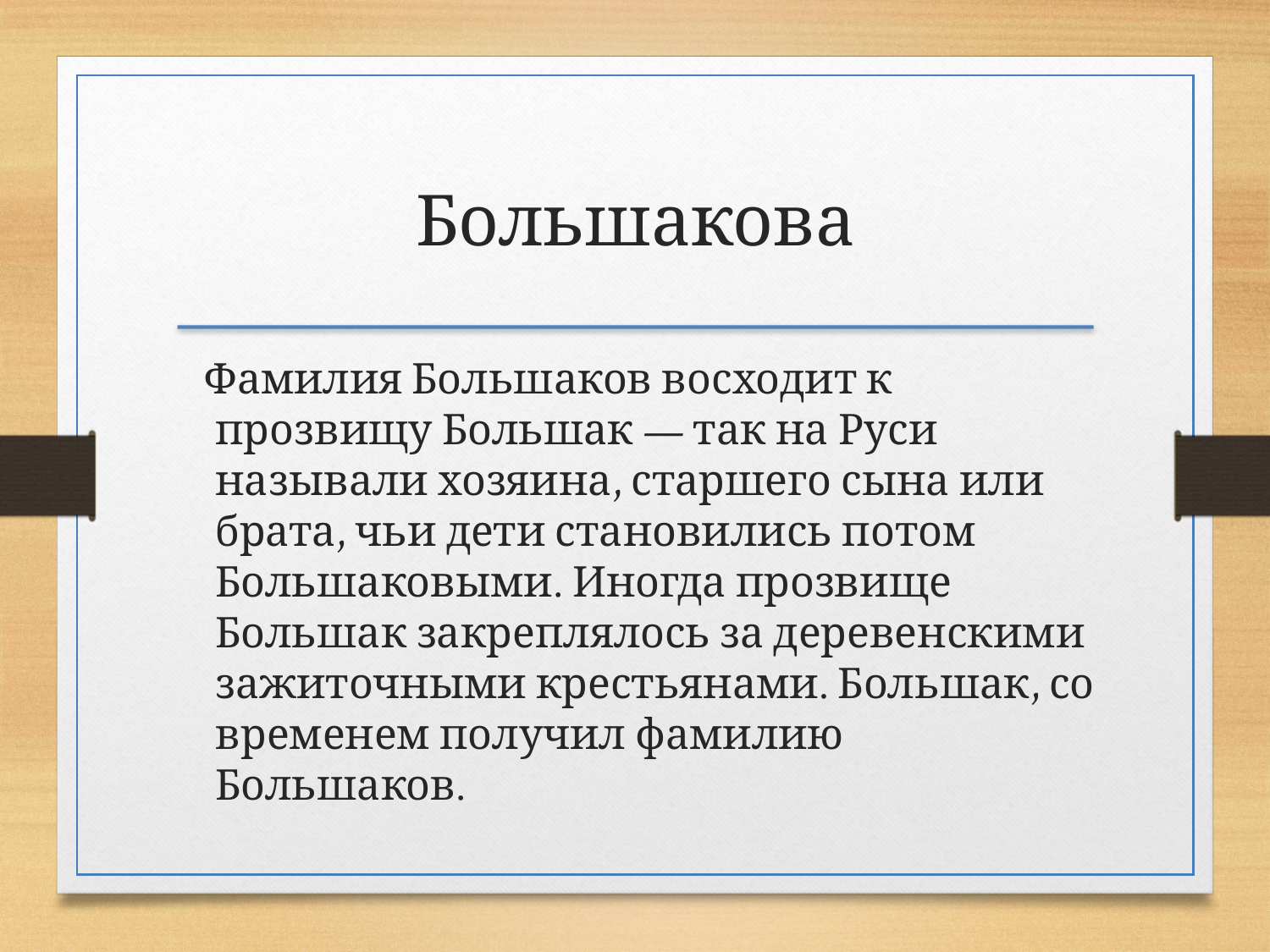

Большакова
   Фамилия Большаков восходит к прозвищу Большак — так на Руси называли хозяина, старшего сына или брата, чьи дети становились потом Большаковыми. Иногда прозвище Большак закреплялось за деревенскими зажиточными крестьянами. Большак, со временем получил фамилию Большаков.